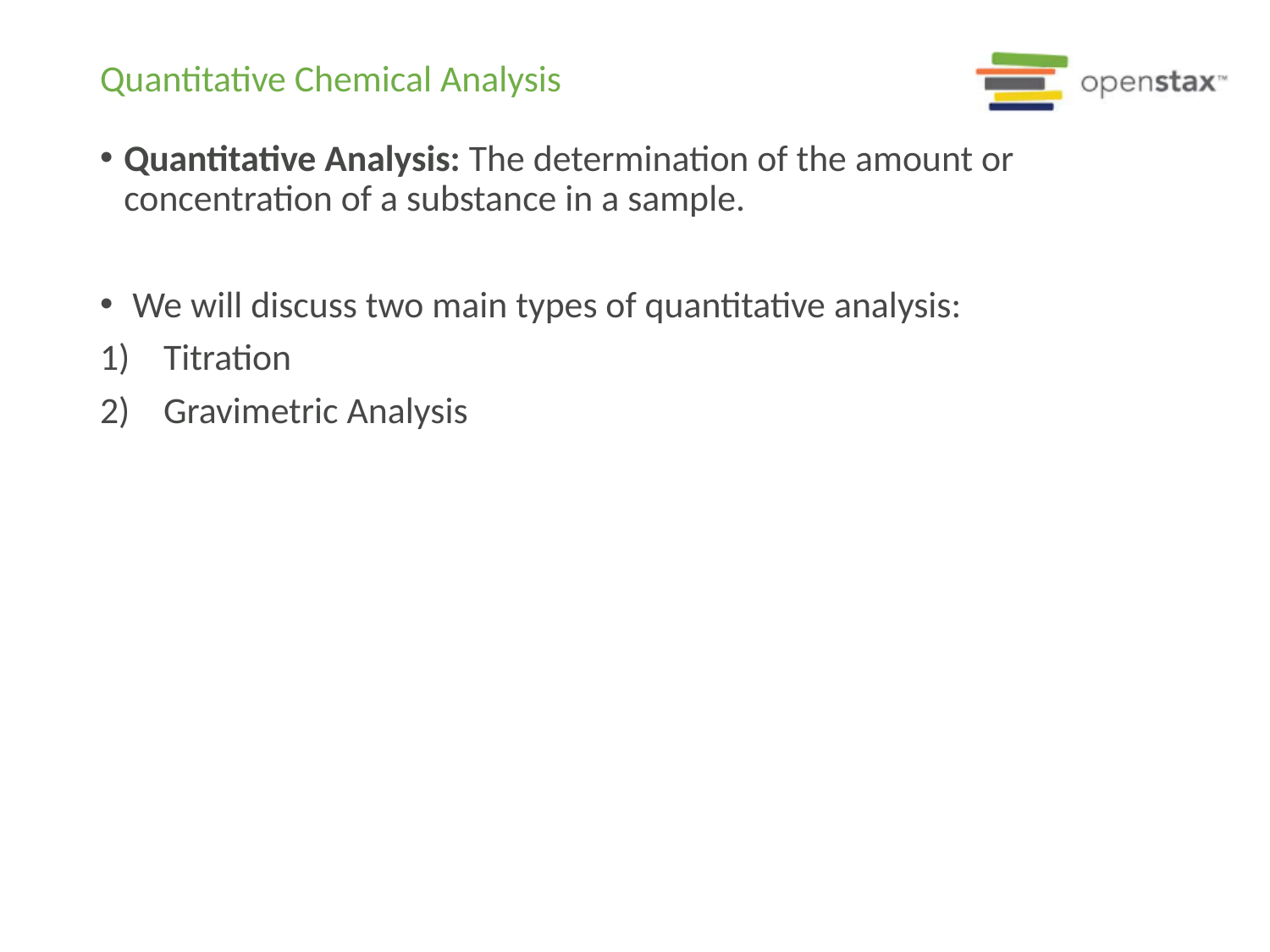

# Quantitative Chemical Analysis
Quantitative Analysis: The determination of the amount or concentration of a substance in a sample.

 We will discuss two main types of quantitative analysis:
Titration
Gravimetric Analysis